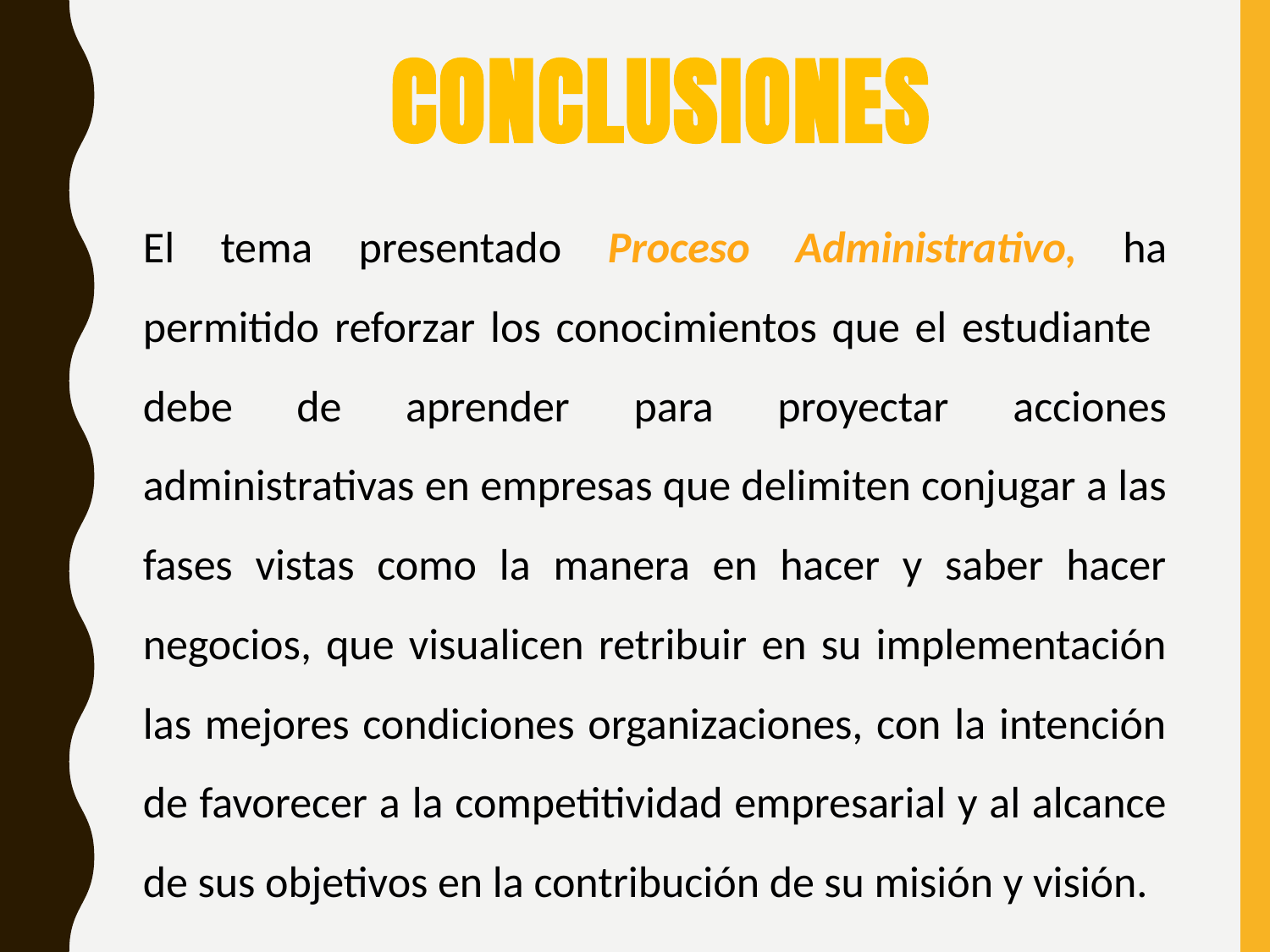

# Conclusiones
El tema presentado Proceso Administrativo, ha permitido reforzar los conocimientos que el estudiante  debe de aprender para proyectar acciones administrativas en empresas que delimiten conjugar a las fases vistas como la manera en hacer y saber hacer negocios, que visualicen retribuir en su implementación las mejores condiciones organizaciones, con la intención de favorecer a la competitividad empresarial y al alcance de sus objetivos en la contribución de su misión y visión.